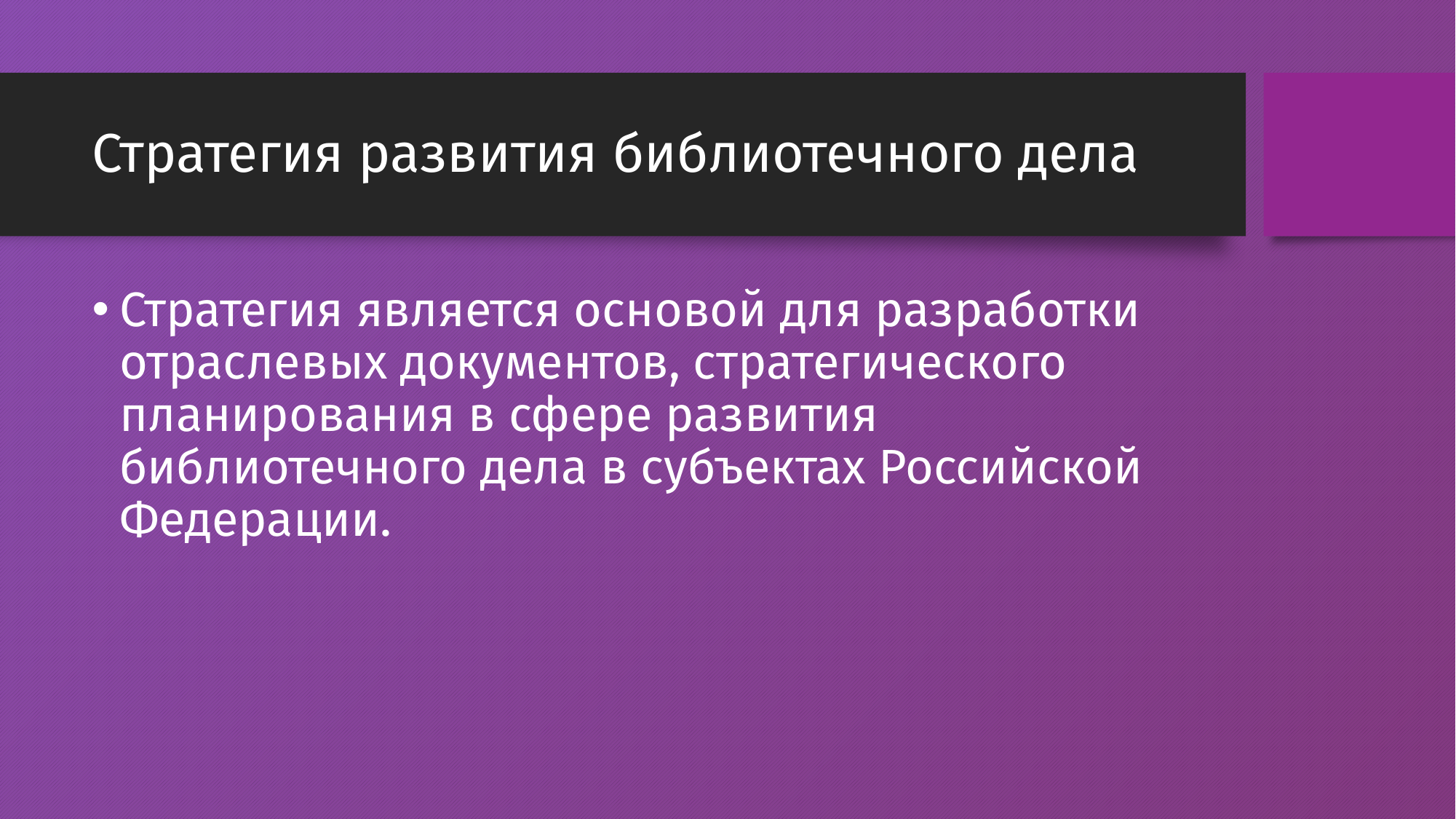

# Стратегия развития библиотечного дела
Стратегия является основой для разработки отраслевых документов, стратегического планирования в сфере развития библиотечного дела в субъектах Российской Федерации.